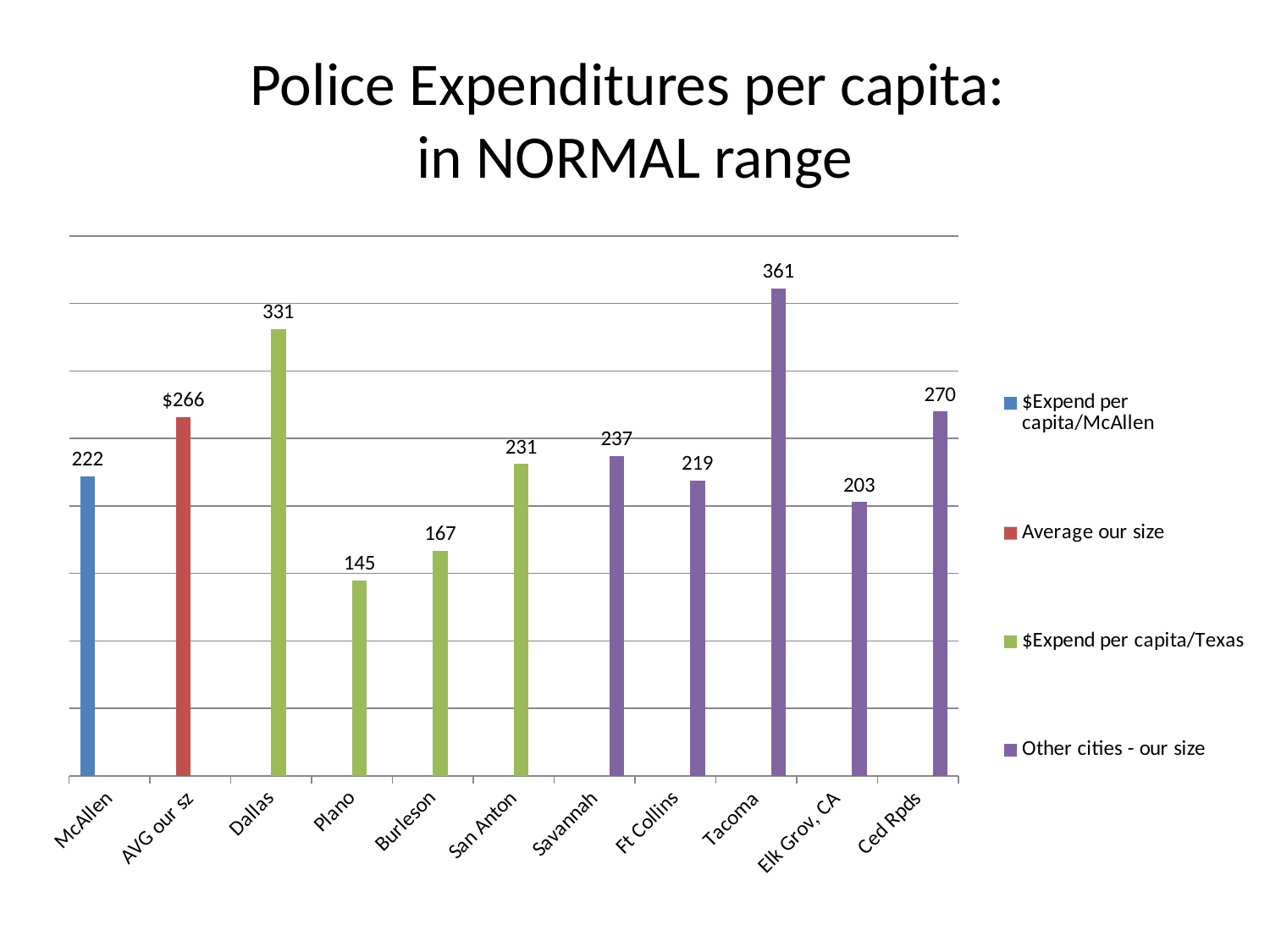

# Police Expenditures per capita: in NORMAL range

### Chart

| Category | $Expend per capita/McAllen | Average our size | $Expend per capita/Texas | Other cities - our size |
|---|---|---|---|---|
| McAllen | 222.0 | None | None | None |
| AVG our sz | None | 266.0 | None | None |
| Dallas | None | None | 331.0 | None |
| Plano | None | None | 145.0 | None |
| Burleson | None | None | 167.0 | None |
| San Anton | None | None | 231.0 | None |
| Savannah | None | None | None | 237.0 |
| Ft Collins | None | None | None | 219.0 |
| Tacoma | None | None | None | 361.0 |
| Elk Grov, CA | None | None | None | 203.0 |
| Ced Rpds | None | None | None | 270.0 |